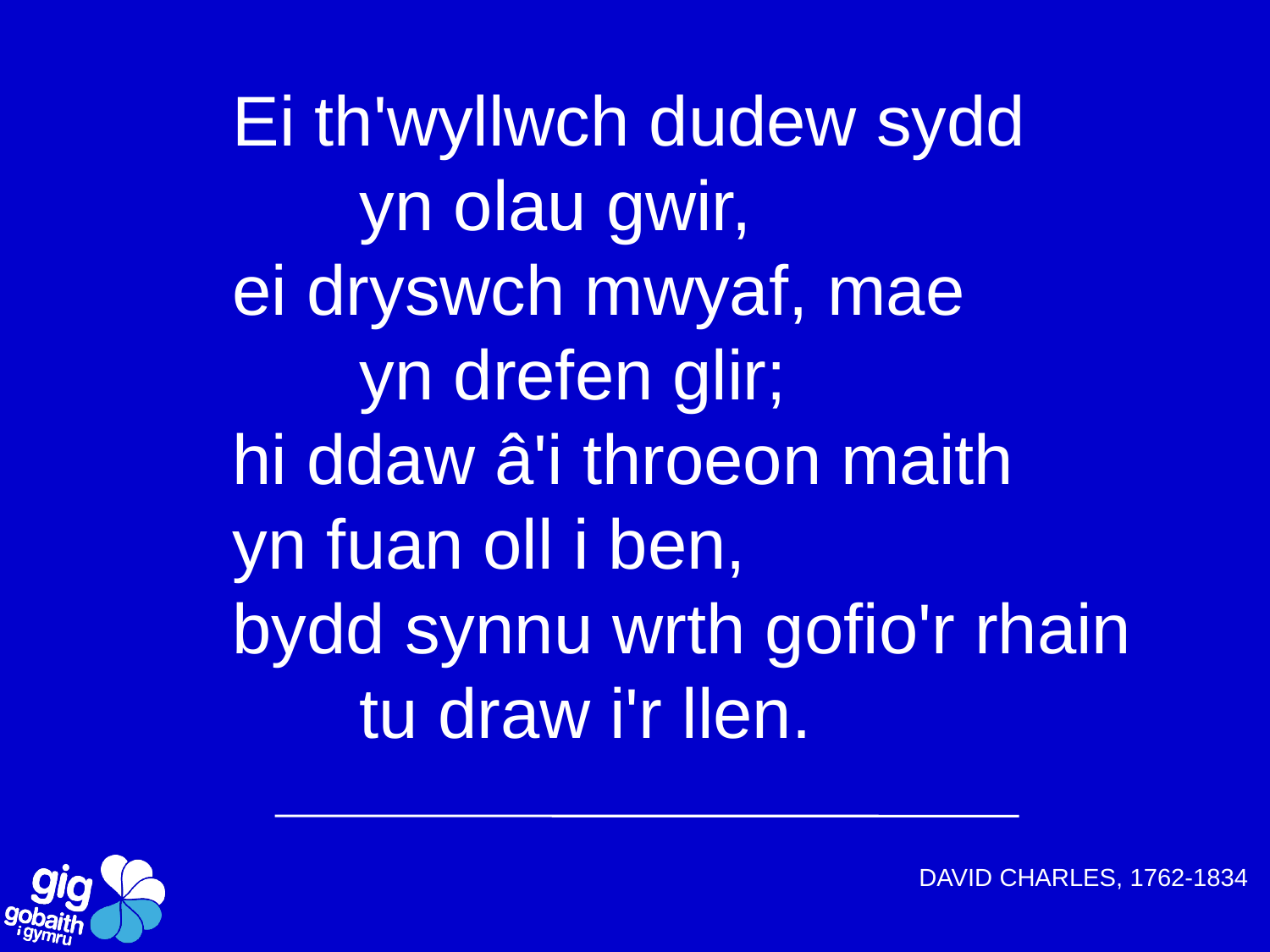

Ei th'wyllwch dudew sydd
	yn olau gwir,
ei dryswch mwyaf, mae
	yn drefen glir;
hi ddaw â'i throeon maith
yn fuan oll i ben,
bydd synnu wrth gofio'r rhain
	tu draw i'r llen.
DAVID CHARLES, 1762-1834